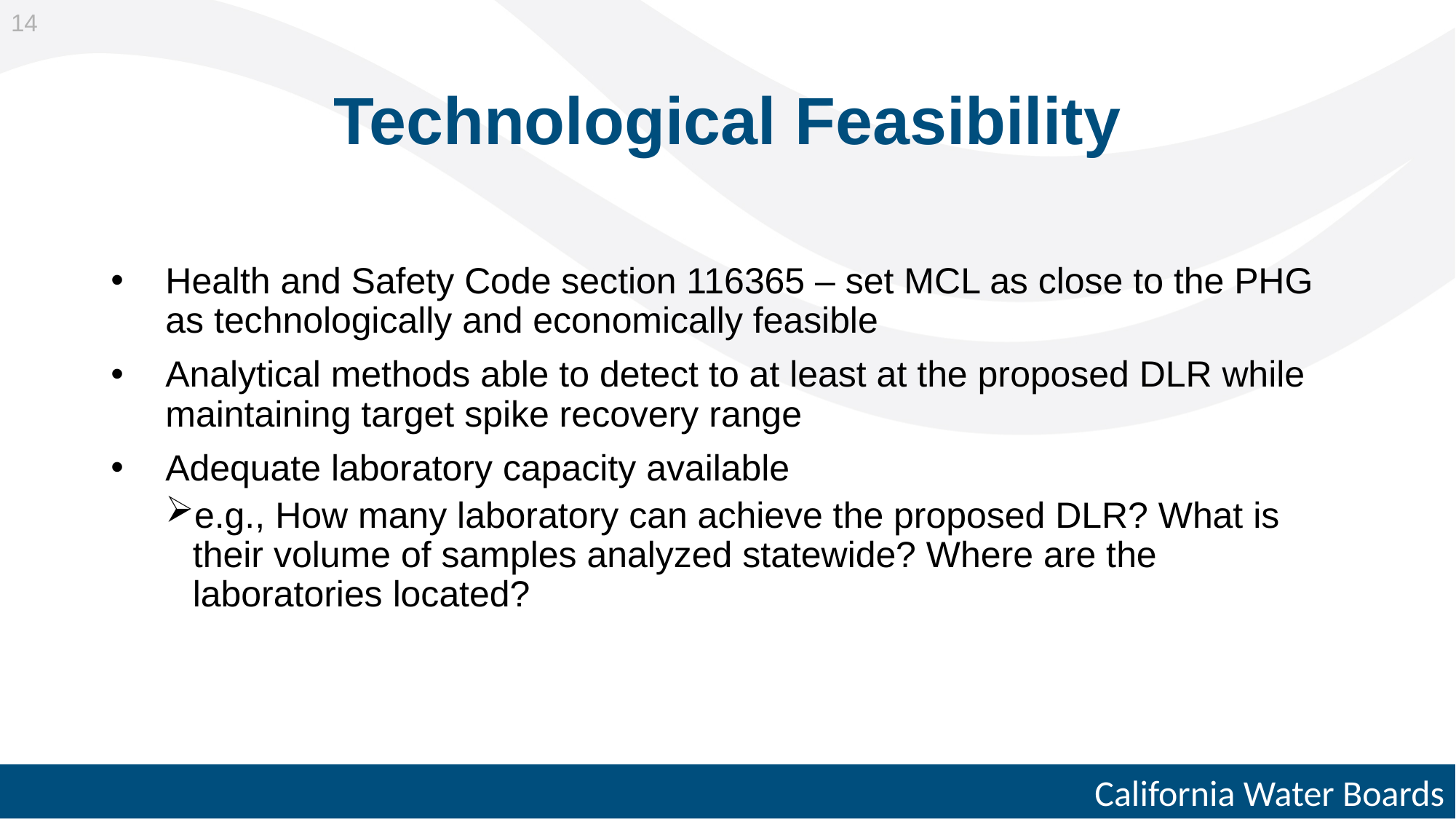

14
# Technological Feasibility
Health and Safety Code section 116365 – set MCL as close to the PHG as technologically and economically feasible
Analytical methods able to detect to at least at the proposed DLR while maintaining target spike recovery range
Adequate laboratory capacity available
e.g., How many laboratory can achieve the proposed DLR? What is their volume of samples analyzed statewide? Where are the laboratories located?